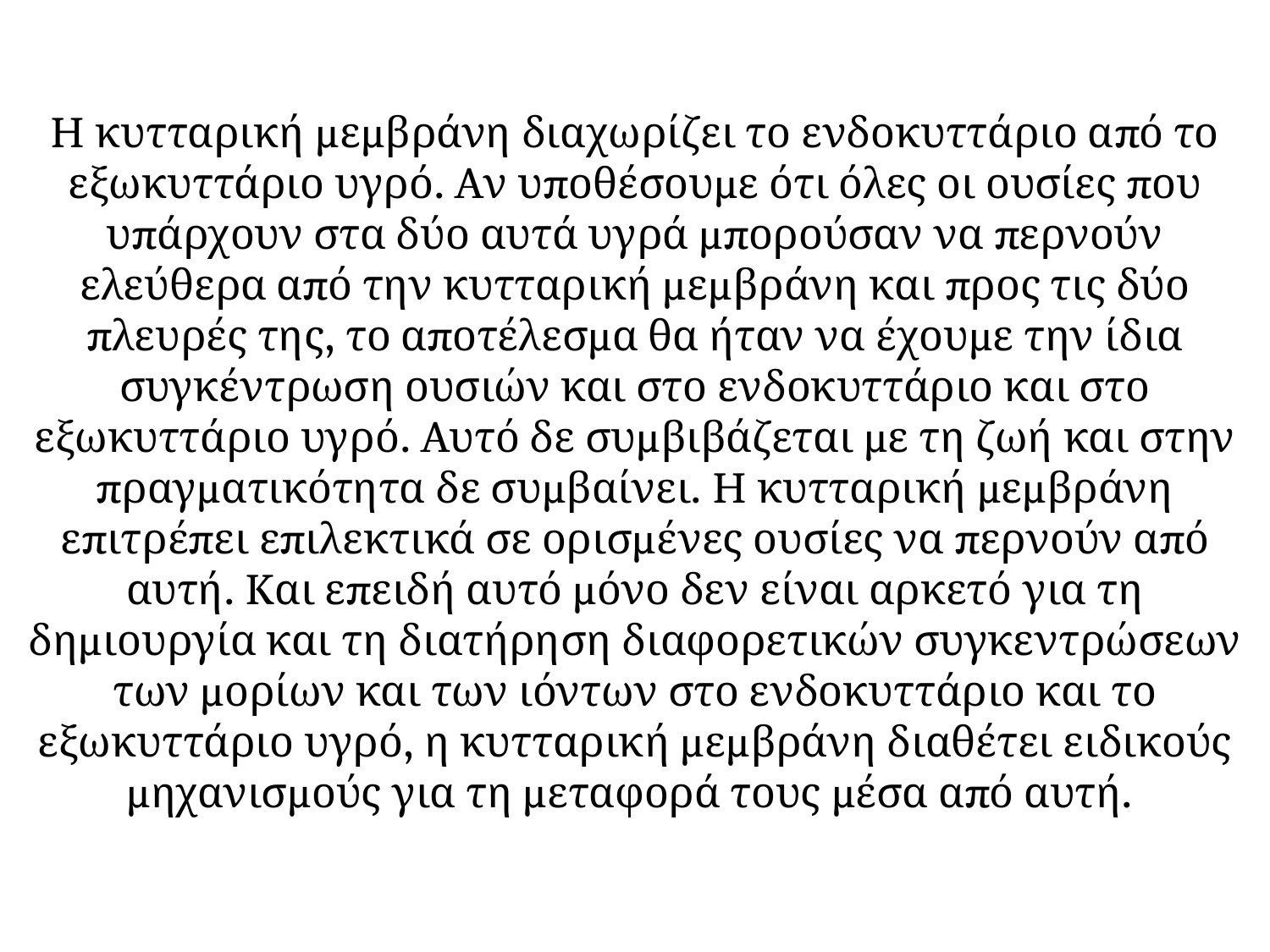

Η κυτταρική μεμβράνη διαχωρίζει το ενδοκυττάριο από το εξωκυττάριο υγρό. Αν υποθέσουμε ότι όλες οι ουσίες που υπάρχουν στα δύο αυτά υγρά μπορούσαν να περνούν ελεύθερα από την κυτταρική μεμβράνη και προς τις δύο πλευρές της, το αποτέλεσμα θα ήταν να έχουμε την ίδια συγκέντρωση ουσιών και στο ενδοκυττάριο και στο εξωκυττάριο υγρό. Αυτό δε συμβιβάζεται με τη ζωή και στην πραγματικότητα δε συμβαίνει. Η κυτταρική μεμβράνη επιτρέπει επιλεκτικά σε ορισμένες ουσίες να περνούν από αυτή. Και επειδή αυτό μόνο δεν είναι αρκετό για τη δημιουργία και τη διατήρηση διαφορετικών συγκεντρώσεων των μορίων και των ιόντων στο ενδοκυττάριο και το εξωκυττάριο υγρό, η κυτταρική μεμβράνη διαθέτει ειδικούς μηχανισμούς για τη μεταφορά τους μέσα από αυτή.